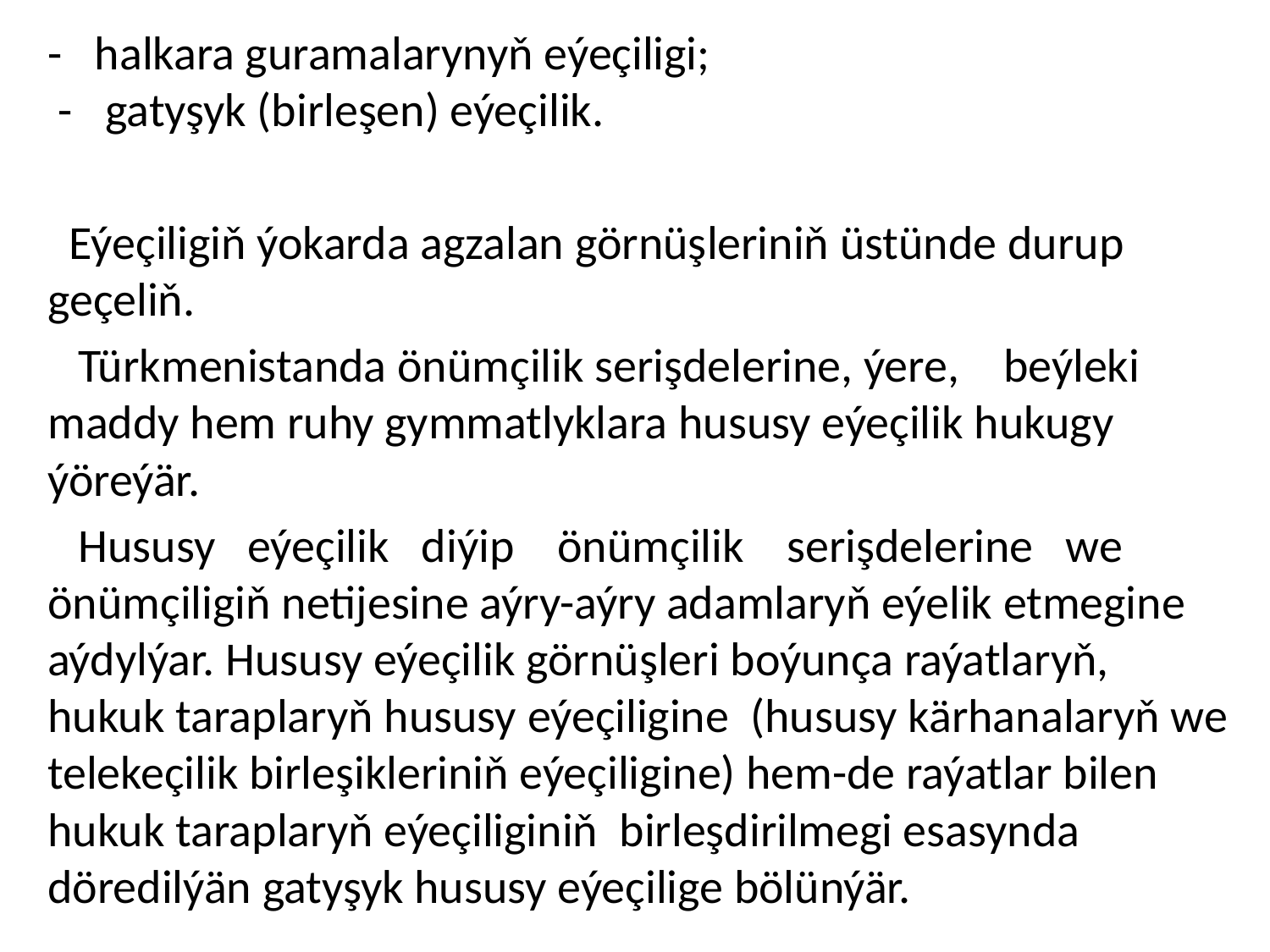

-   halkara guramalarynyň eýeçiligi;                                                  -   gatyşyk (birleşen) eýeçilik.

  Eýeçiligiň ýokarda agzalan görnüşleriniň üstünde durup geçeliň.
  	Türkmenistanda önümçilik serişdelerine, ýere,    beýleki maddy hem ruhy gymmatlyklara hususy eýeçilik hukugy ýöreýär.
	Hususy   eýeçilik   diýip    önümçilik    serişdelerine   we önümçiligiň netijesine aýry-aýry adamlaryň eýelik etmegine aýdylýar. Hususy eýeçilik görnüşleri boýunça raýatlaryň, hukuk taraplaryň hususy eýeçiligine  (hususy kärhanalaryň we telekeçilik birleşikleriniň eýeçiligine) hem-de raýatlar bilen hukuk taraplaryň eýeçiliginiň  birleşdirilmegi esasynda döredilýän gatyşyk hususy eýeçilige bölünýär.